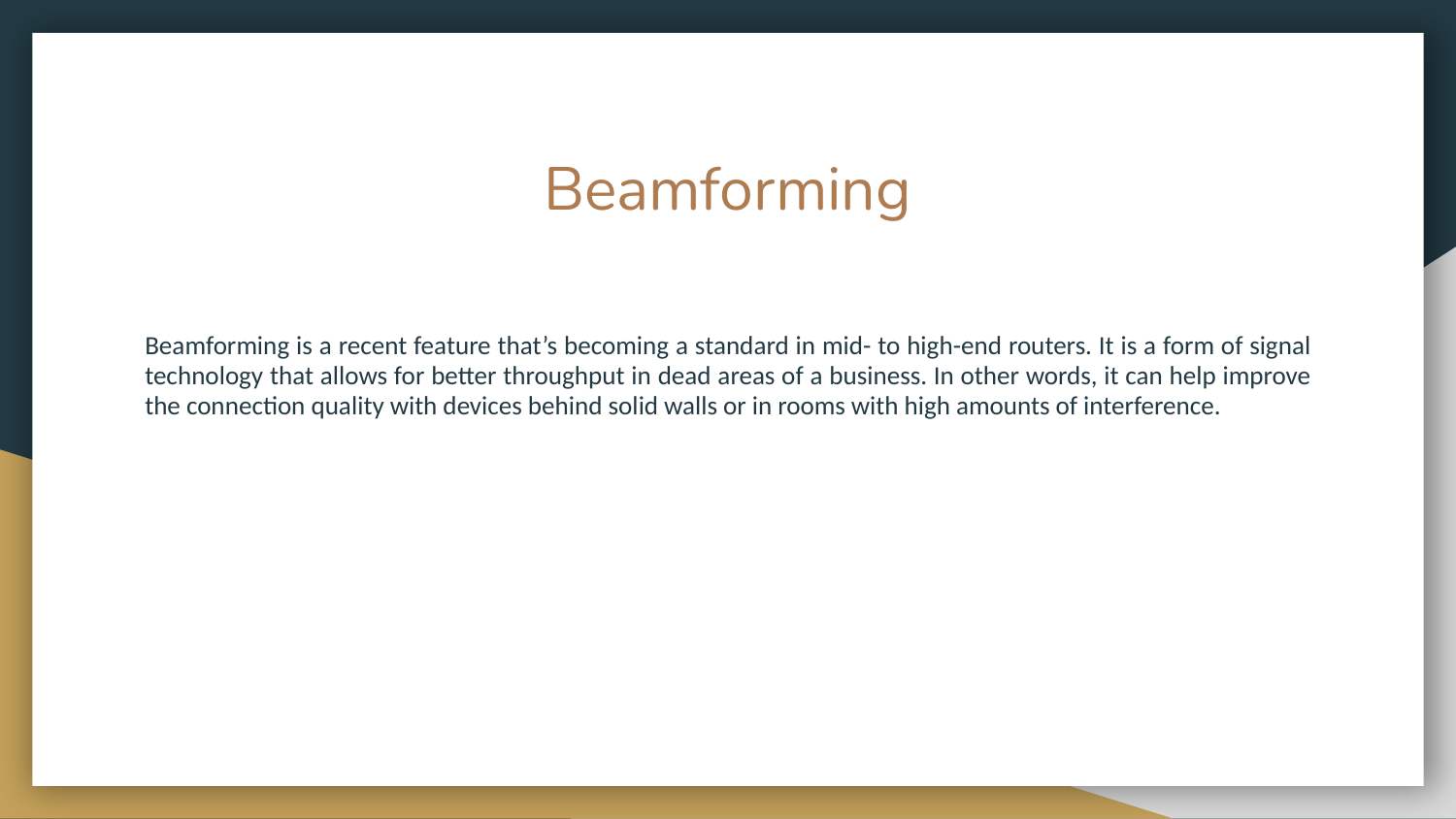

# Beamforming
Beamforming is a recent feature that’s becoming a standard in mid- to high-end routers. It is a form of signal technology that allows for better throughput in dead areas of a business. In other words, it can help improve the connection quality with devices behind solid walls or in rooms with high amounts of interference.